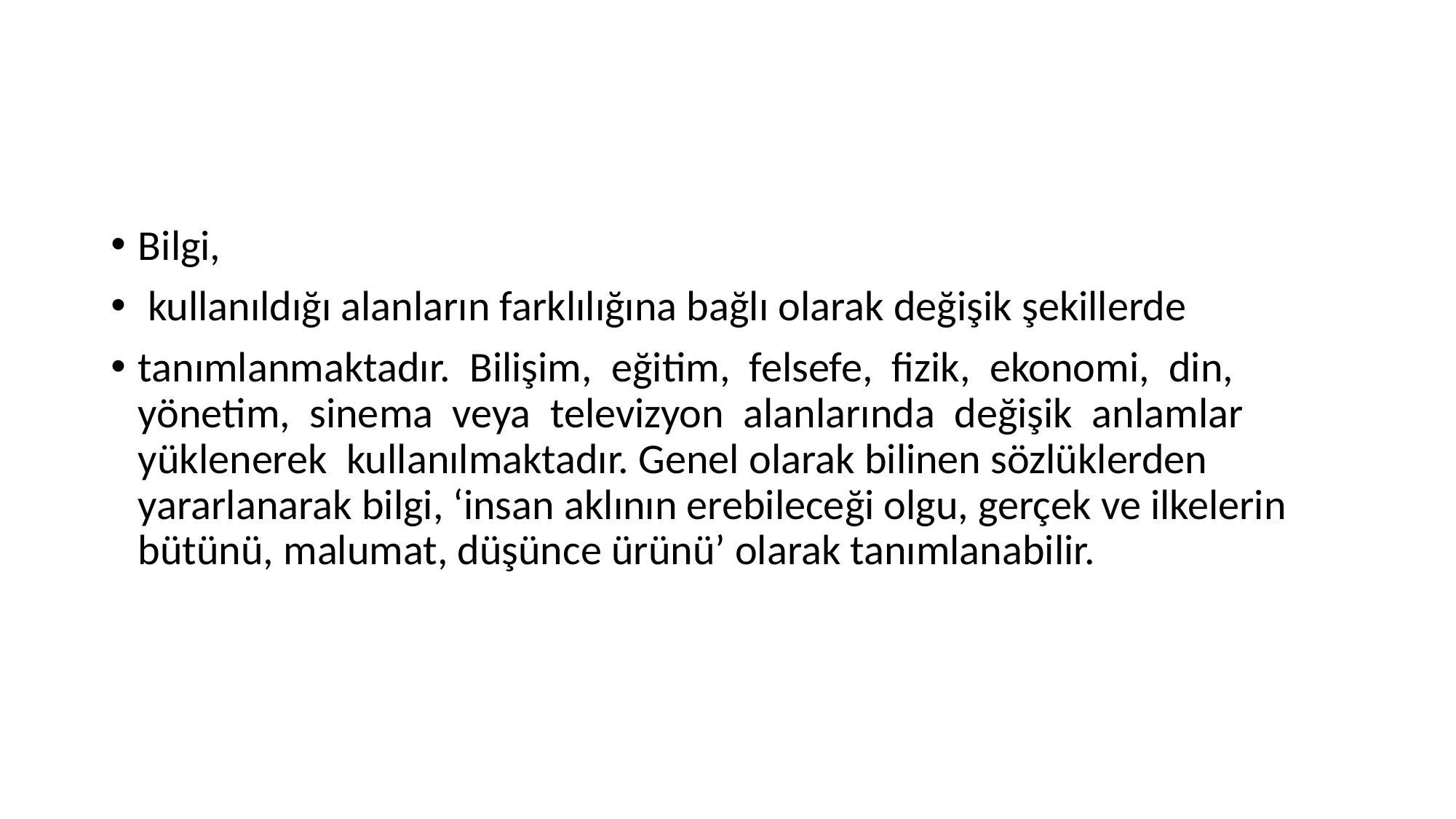

#
Bilgi,
 kullanıldığı alanların farklılığına bağlı olarak değişik şekillerde
tanımlanmaktadır.  Bilişim,  eğitim,  felsefe,  fizik,  ekonomi,  din,  yönetim,  sinema  veya  televizyon  alanlarında  değişik  anlamlar  yüklenerek  kullanılmaktadır. Genel olarak bilinen sözlüklerden yararlanarak bilgi, ‘insan aklının erebileceği olgu, gerçek ve ilkelerin bütünü, malumat, düşünce ürünü’ olarak tanımlanabilir.